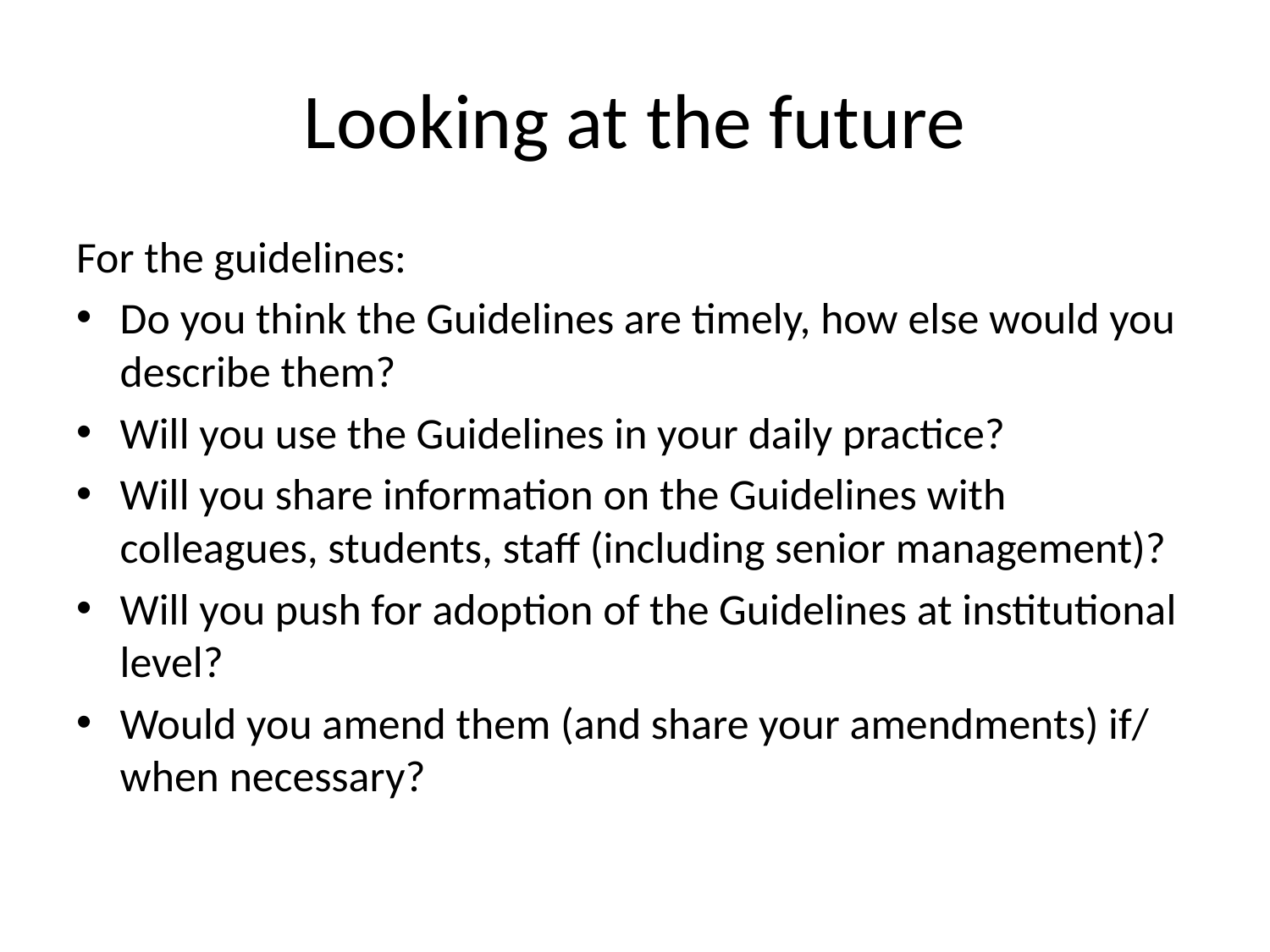

# Looking at the future
For the guidelines:
Do you think the Guidelines are timely, how else would you describe them?
Will you use the Guidelines in your daily practice?
Will you share information on the Guidelines with colleagues, students, staff (including senior management)?
Will you push for adoption of the Guidelines at institutional level?
Would you amend them (and share your amendments) if/ when necessary?